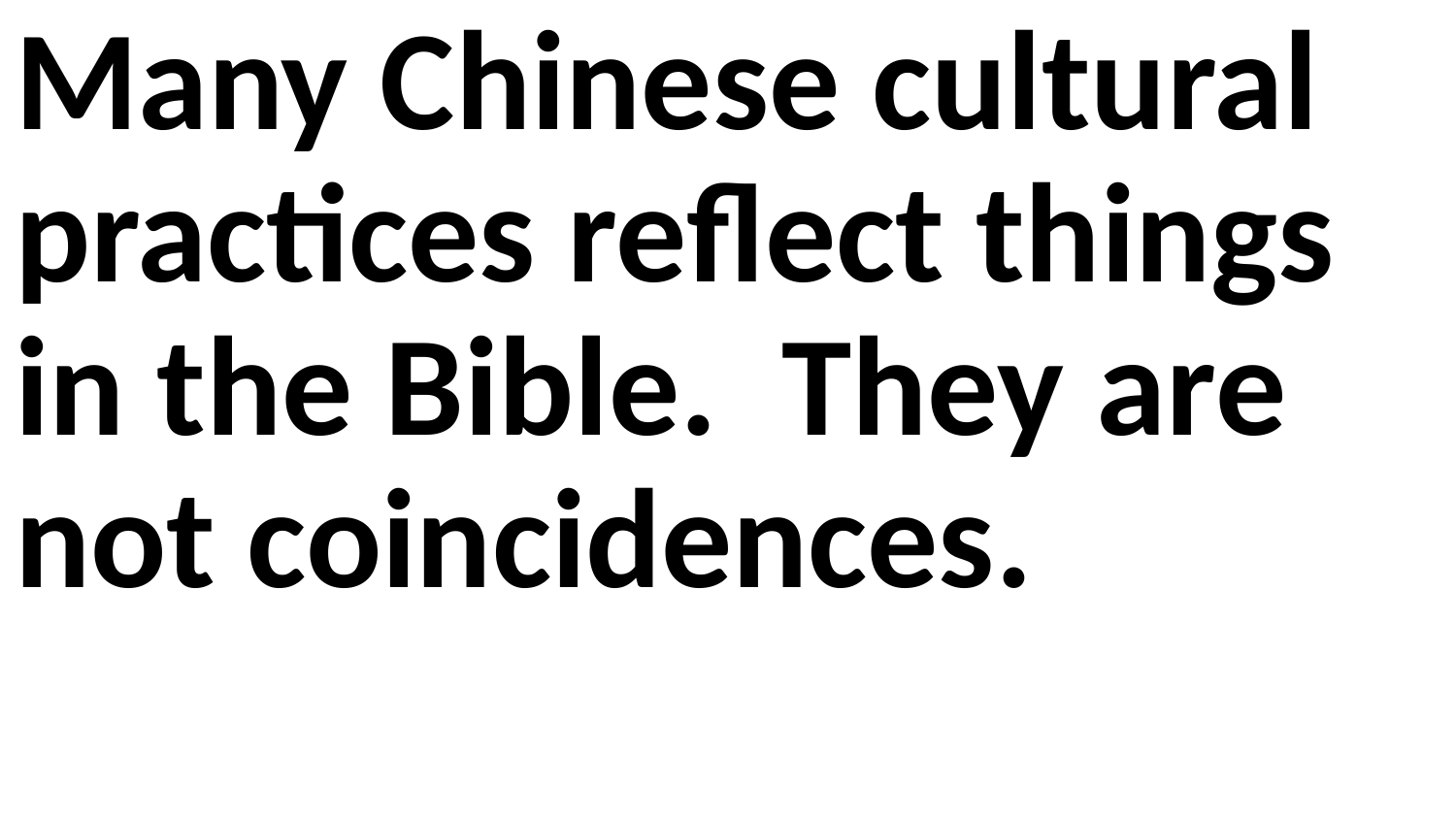

Many Chinese cultural practices reflect things in the Bible.  They are not coincidences.